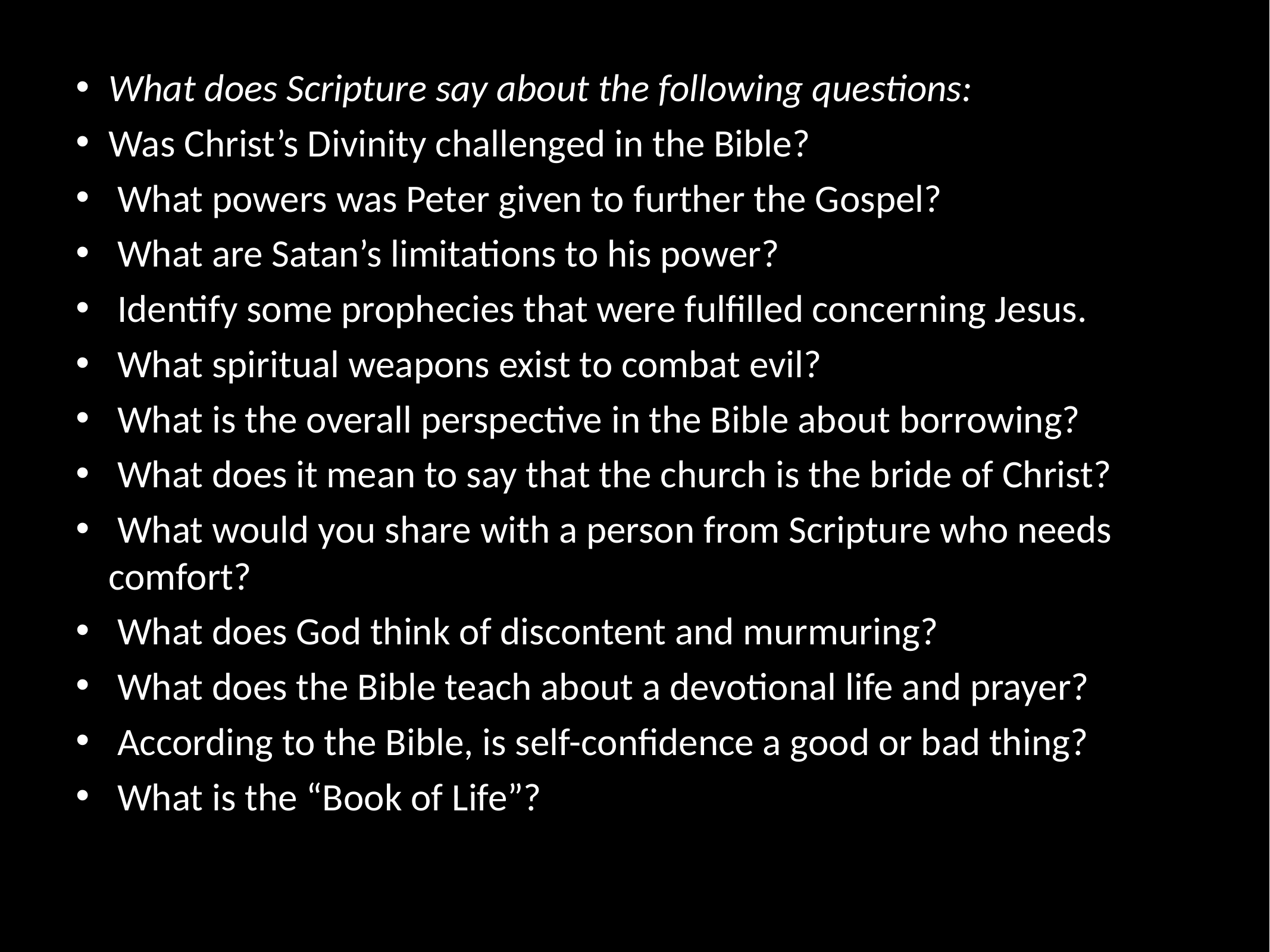

What does Scripture say about the following questions:
Was Christ’s Divinity challenged in the Bible?
 What powers was Peter given to further the Gospel?
 What are Satan’s limitations to his power?
 Identify some prophecies that were fulfilled concerning Jesus.
 What spiritual weapons exist to combat evil?
 What is the overall perspective in the Bible about borrowing?
 What does it mean to say that the church is the bride of Christ?
 What would you share with a person from Scripture who needs comfort?
 What does God think of discontent and murmuring?
 What does the Bible teach about a devotional life and prayer?
 According to the Bible, is self-confidence a good or bad thing?
 What is the “Book of Life”?